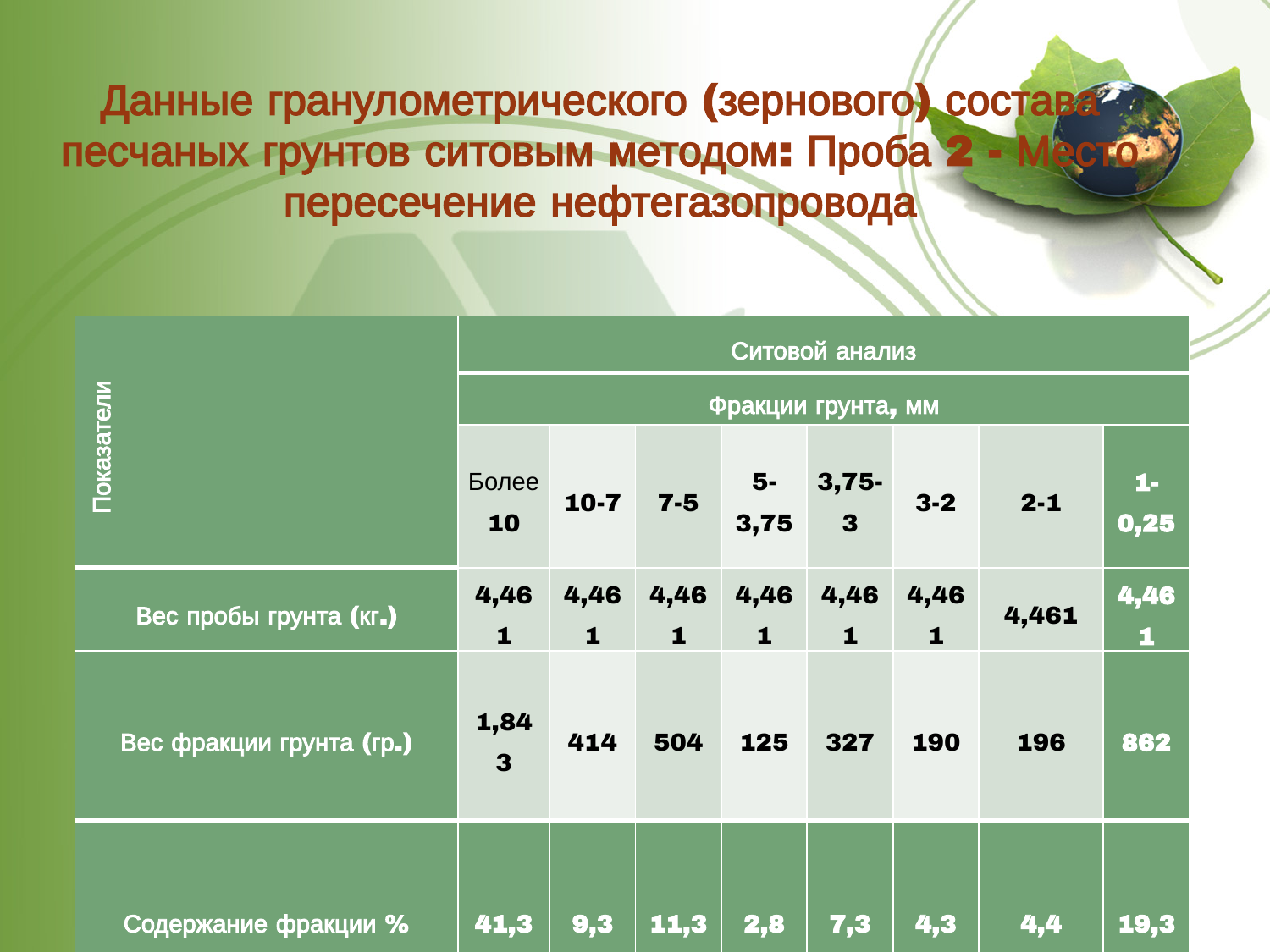

Данные гранулометрического (зернового) состава песчаных грунтов ситовым методом: Проба 2 - Место пересечение нефтегазопровода
| Показатели | Ситовой анализ |  |  |  |  |  |  |  |
| --- | --- | --- | --- | --- | --- | --- | --- | --- |
|  | Фракции грунта, мм |  |  |  |  |  |  |  |
|  | Более 10 | 10-7 | 7-5 | 5-3,75 | 3,75-3 | 3-2 | 2-1 | 1-0,25 |
| Вес пробы грунта (кг.) | 4,461 | 4,461 | 4,461 | 4,461 | 4,461 | 4,461 | 4,461 | 4,461 |
| Вес фракции грунта (гр.) | 1,843 | 414 | 504 | 125 | 327 | 190 | 196 | 862 |
| Содержание фракции % | 41,3 | 9,3 | 11,3 | 2,8 | 7,3 | 4,3 | 4,4 | 19,3 |